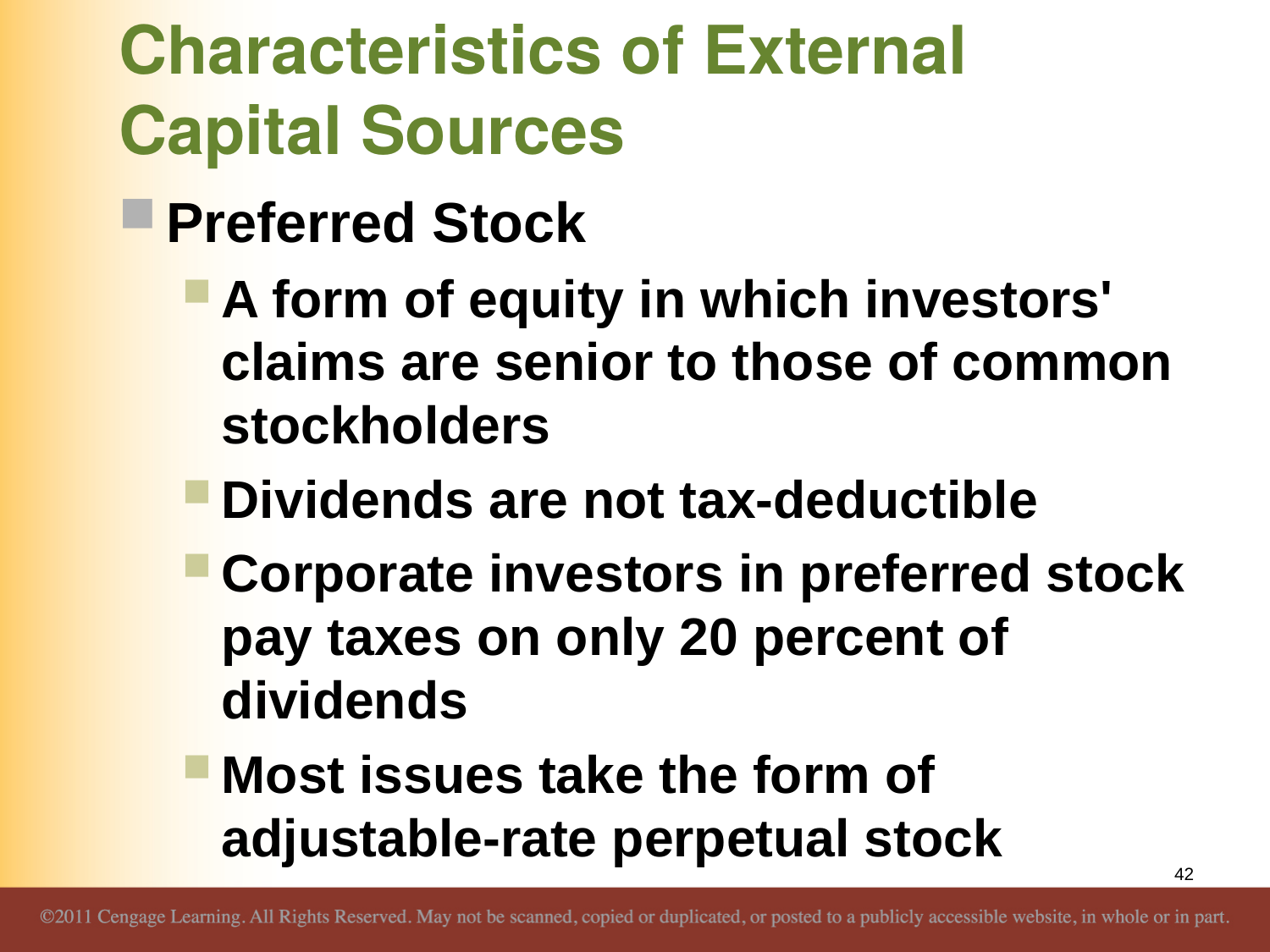

# Characteristics of External Capital Sources
Preferred Stock
A form of equity in which investors' claims are senior to those of common stockholders
Dividends are not tax-deductible
Corporate investors in preferred stock pay taxes on only 20 percent of dividends
Most issues take the form of adjustable-rate perpetual stock
42